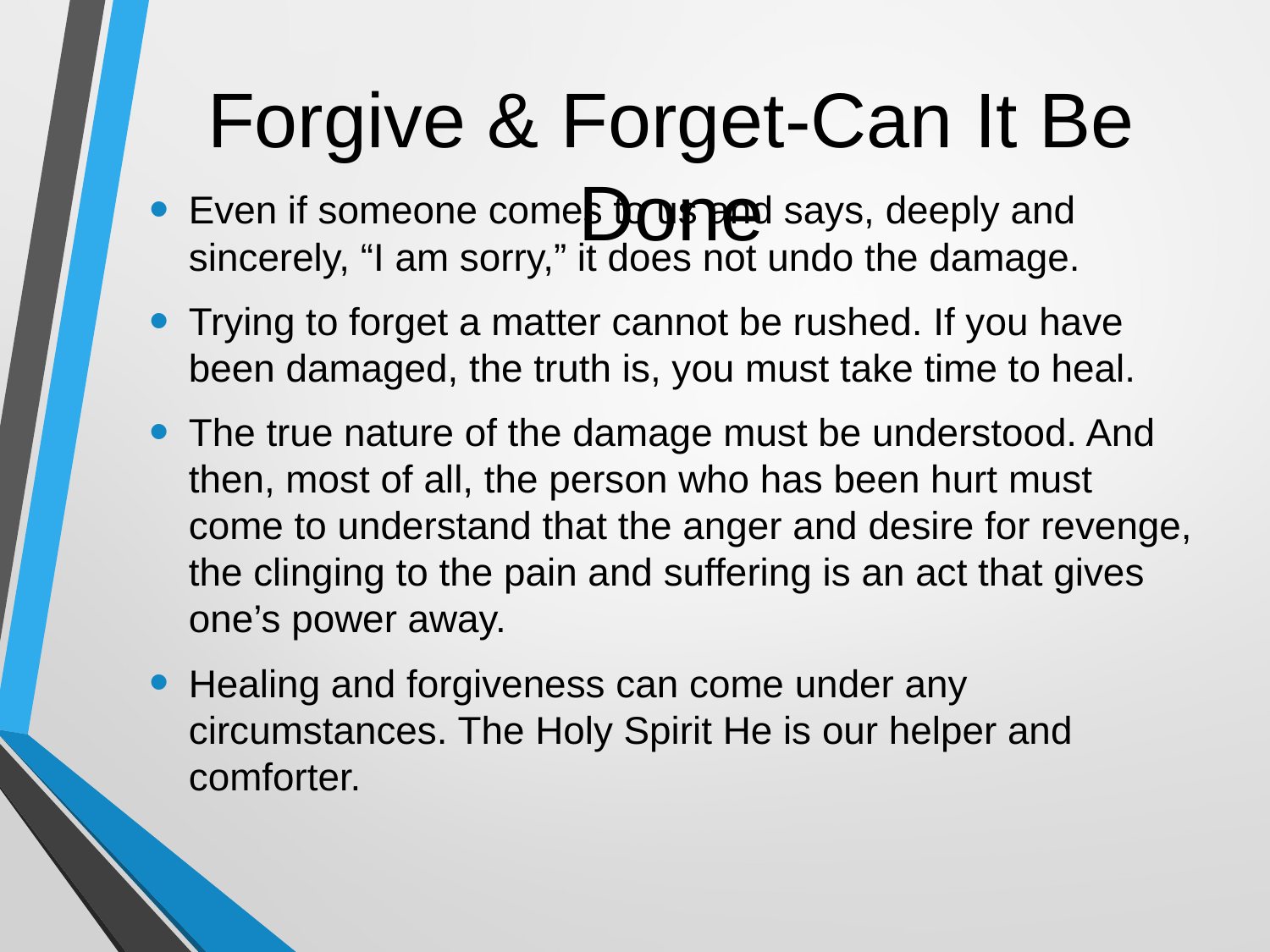

# Forgive & Forget-Can It Be Done
Even if someone comes to us and says, deeply and sincerely, “I am sorry,” it does not undo the damage.
Trying to forget a matter cannot be rushed. If you have been damaged, the truth is, you must take time to heal.
The true nature of the damage must be understood. And then, most of all, the person who has been hurt must come to understand that the anger and desire for revenge, the clinging to the pain and suffering is an act that gives one’s power away.
Healing and forgiveness can come under any circumstances. The Holy Spirit He is our helper and comforter.